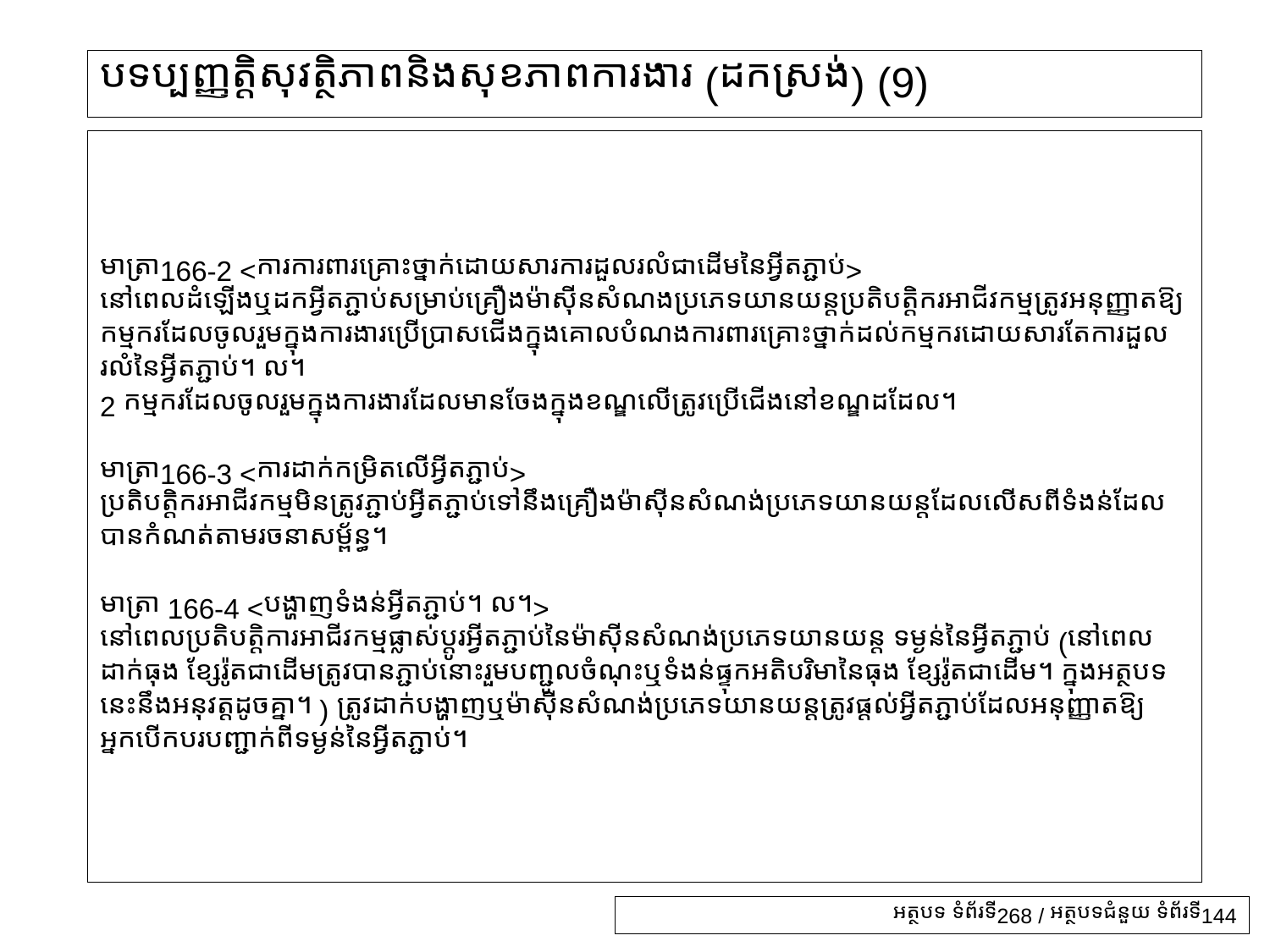

# បទប្បញ្ញត្តិសុវត្ថិភាពនិងសុខភាពការងារ (ដកស្រង់) (9)
មាត្រា166-2 <ការការពារគ្រោះថ្នាក់ដោយសារការដួលរលំជាដើមនៃអ្វីតភ្ជាប់>
នៅពេលដំឡើងឬដកអ្វីតភ្ជាប់សម្រាប់គ្រឿងម៉ាស៊ីនសំណងប្រភេទយានយន្តប្រតិបត្តិករអាជីវកម្មត្រូវអនុញ្ញាតឱ្យកម្មករដែលចូលរួមក្នុងការងារប្រើប្រាសជើងក្នុងគោលបំណងការពារគ្រោះថ្នាក់ដល់កម្មករដោយសារតែការដួលរលំនៃអ្វីតភ្ជាប់។ ល។
2 កម្មករដែលចូលរួមក្នុងការងារដែលមានចែងក្នុងខណ្ឌលើត្រូវប្រើជើងនៅខណ្ឌដដែល។

មាត្រា166-3 <ការដាក់កម្រិតលើអ្វីតភ្ជាប់>
ប្រតិបត្តិករអាជីវកម្មមិនត្រូវភ្ជាប់អ្វីតភ្ជាប់ទៅនឹងគ្រឿងម៉ាស៊ីនសំណង់ប្រភេទយានយន្តដែលលើសពីទំងន់ដែលបានកំណត់តាមរចនាសម្ព័ន្ធ។

មាត្រា 166-4 <បង្ហាញទំងន់អ្វីតភ្ជាប់។ ល។>
នៅពេលប្រតិបត្ដិការអាជីវកម្មផ្លាស់ប្ដូរអ្វីតភ្ជាប់នៃម៉ាស៊ីនសំណង់ប្រភេទយានយន្ត ទម្ងន់នៃអ្វីតភ្ជាប់ (នៅពេលដាក់ធុង ខ្សែរ៉ូតជាដើមត្រូវបានភ្ជាប់នោះរួមបញ្ជូលចំណុះឬទំងន់ផ្ទុកអតិបរិមានៃធុង ខ្សែរ៉ូតជាដើម។ ក្នុងអត្ថបទនេះនឹងអនុវត្តដូចគ្នា។ ) ត្រូវដាក់បង្ហាញឬម៉ាស៊ីនសំណង់ប្រភេទយានយន្តត្រូវផ្តល់អ្វីតភ្ជាប់ដែលអនុញ្ញាតឱ្យអ្នកបើកបរបញ្ជាក់ពីទម្ងន់នៃអ្វីតភ្ជាប់។
អត្ថបទ ទំព័រទី268 / អត្ថបទជំនួយ ទំព័រទី144